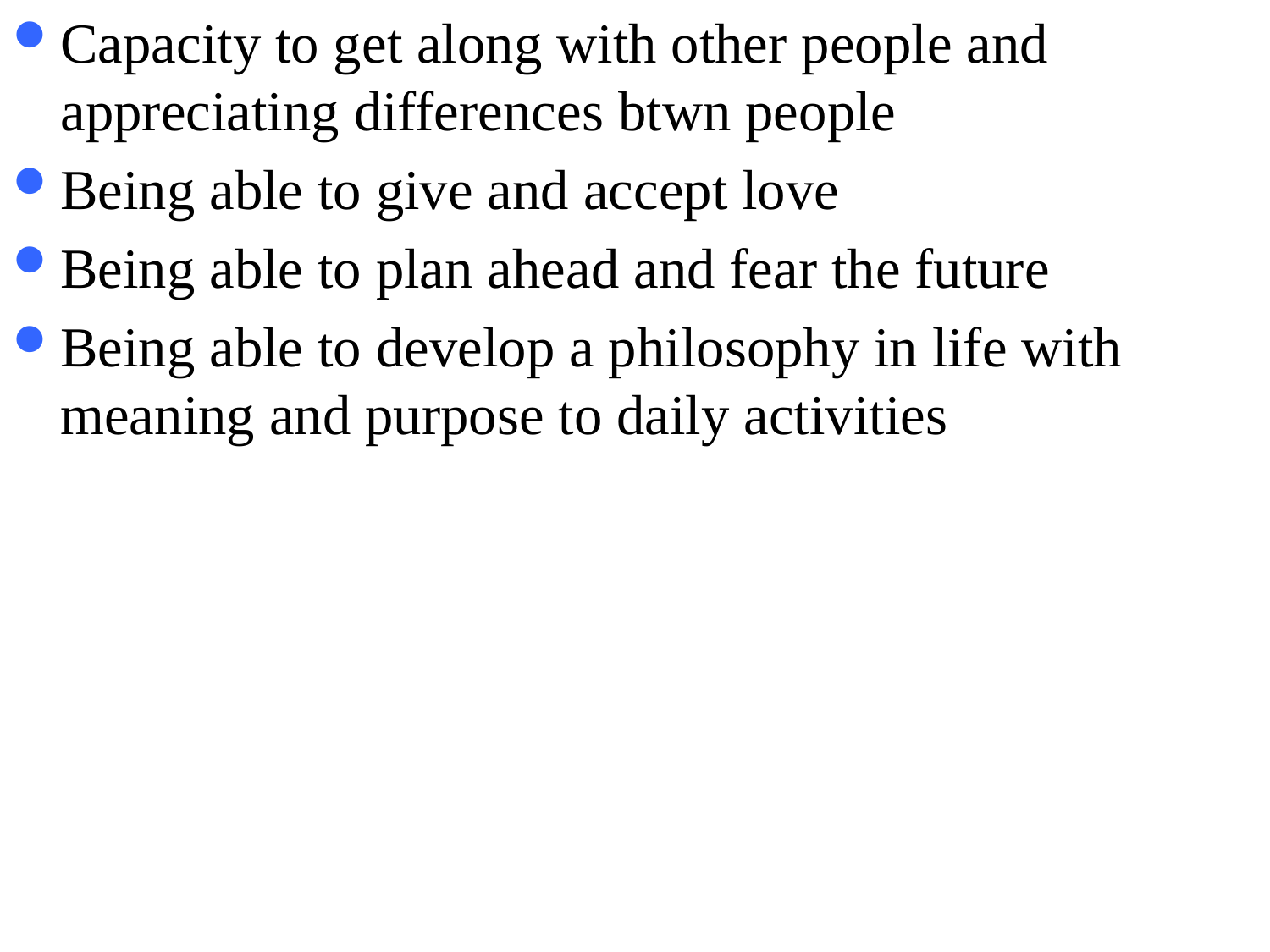

Capacity to get along with other people and appreciating differences btwn people
Being able to give and accept love
Being able to plan ahead and fear the future
Being able to develop a philosophy in life with meaning and purpose to daily activities